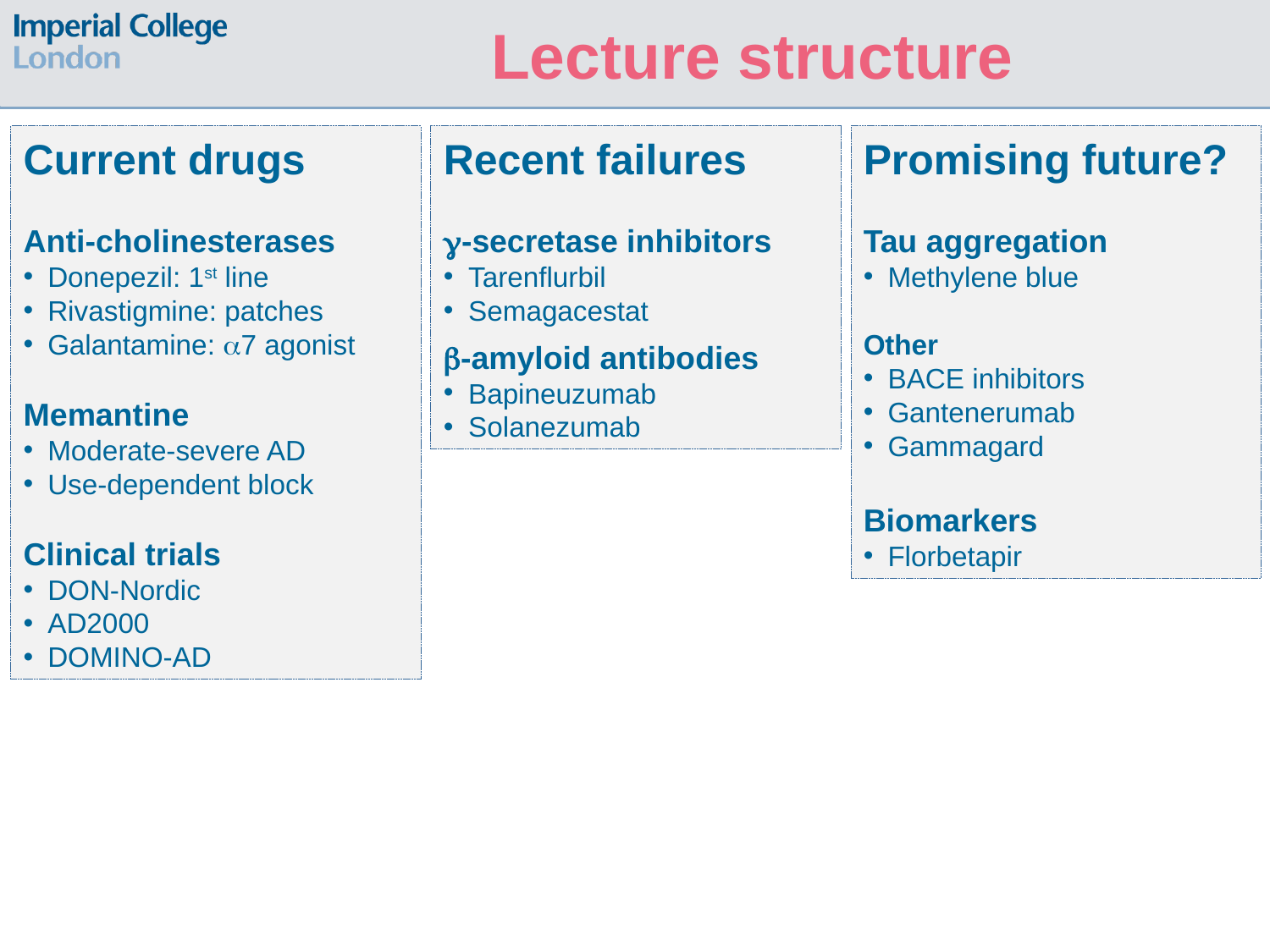

Lecture structure
Current drugs

Anti-cholinesterases
Donepezil: 1st line
Rivastigmine: patches
Galantamine: α7 agonist

Memantine
Moderate-severe AD
Use-dependent block

Clinical trials
DON-Nordic
AD2000
DOMINO-AD
Recent failures

γ-secretase inhibitors
Tarenflurbil
Semagacestat
β-amyloid antibodies
Bapineuzumab
Solanezumab
Promising future?

Tau aggregation
Methylene blue

Other
BACE inhibitors
Gantenerumab
Gammagard

Biomarkers
Florbetapir